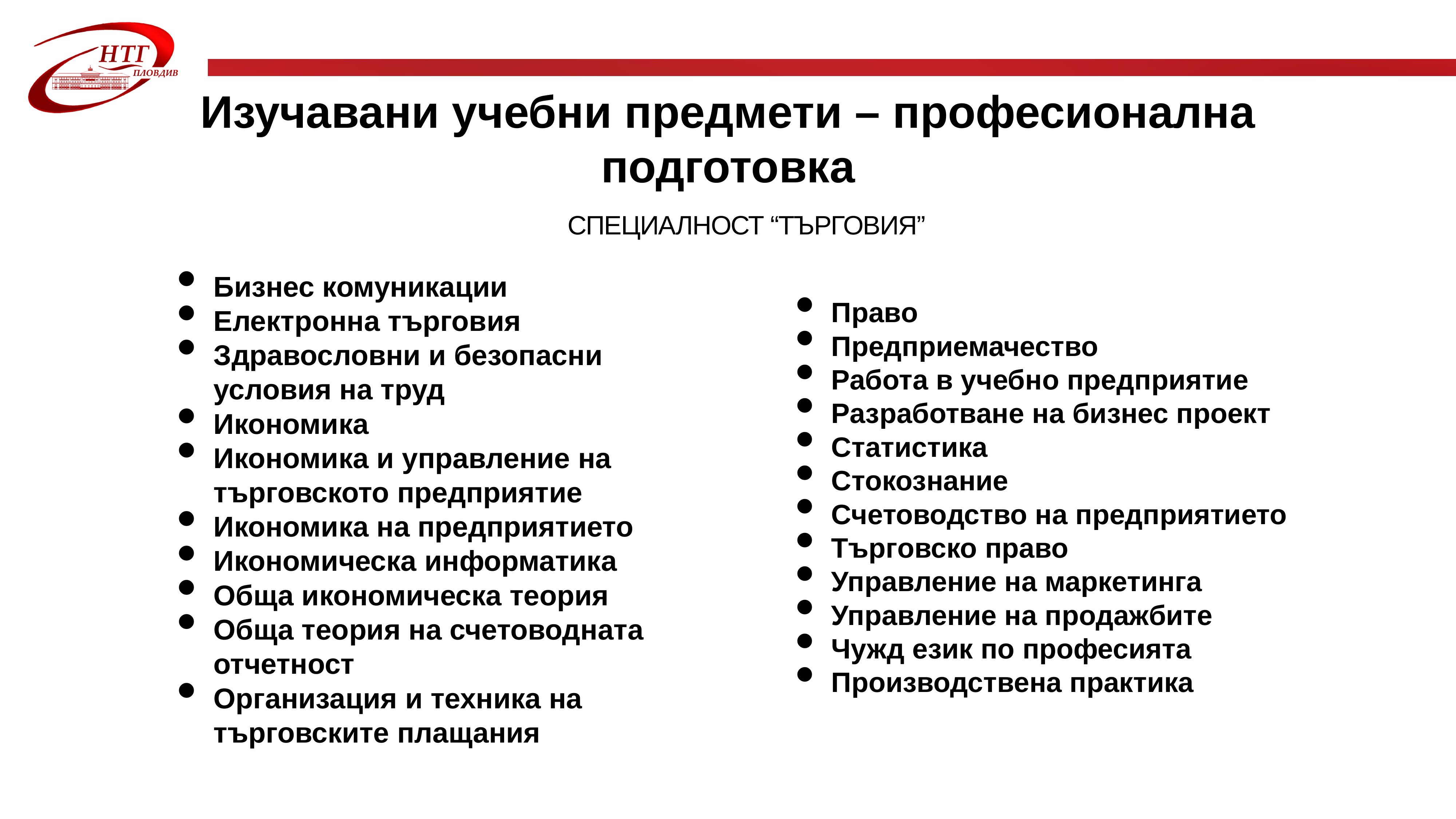

Изучавани учебни предмети – професионална подготовка
Специалност “Търговия”
Бизнес комуникации
Електронна търговия
Здравословни и безопасни условия на труд
Икономика
Икономика и управление на търговското предприятие
Икономика на предприятието
Икономическа информатика
Обща икономическа теория
Обща теория на счетоводната отчетност
Организация и техника на търговските плащания
Право
Предприемачество
Работа в учебно предприятие
Разработване на бизнес проект
Статистика
Стокознание
Счетоводство на предприятието
Търговско право
Управление на маркетинга
Управление на продажбите
Чужд език по професията
Производствена практика